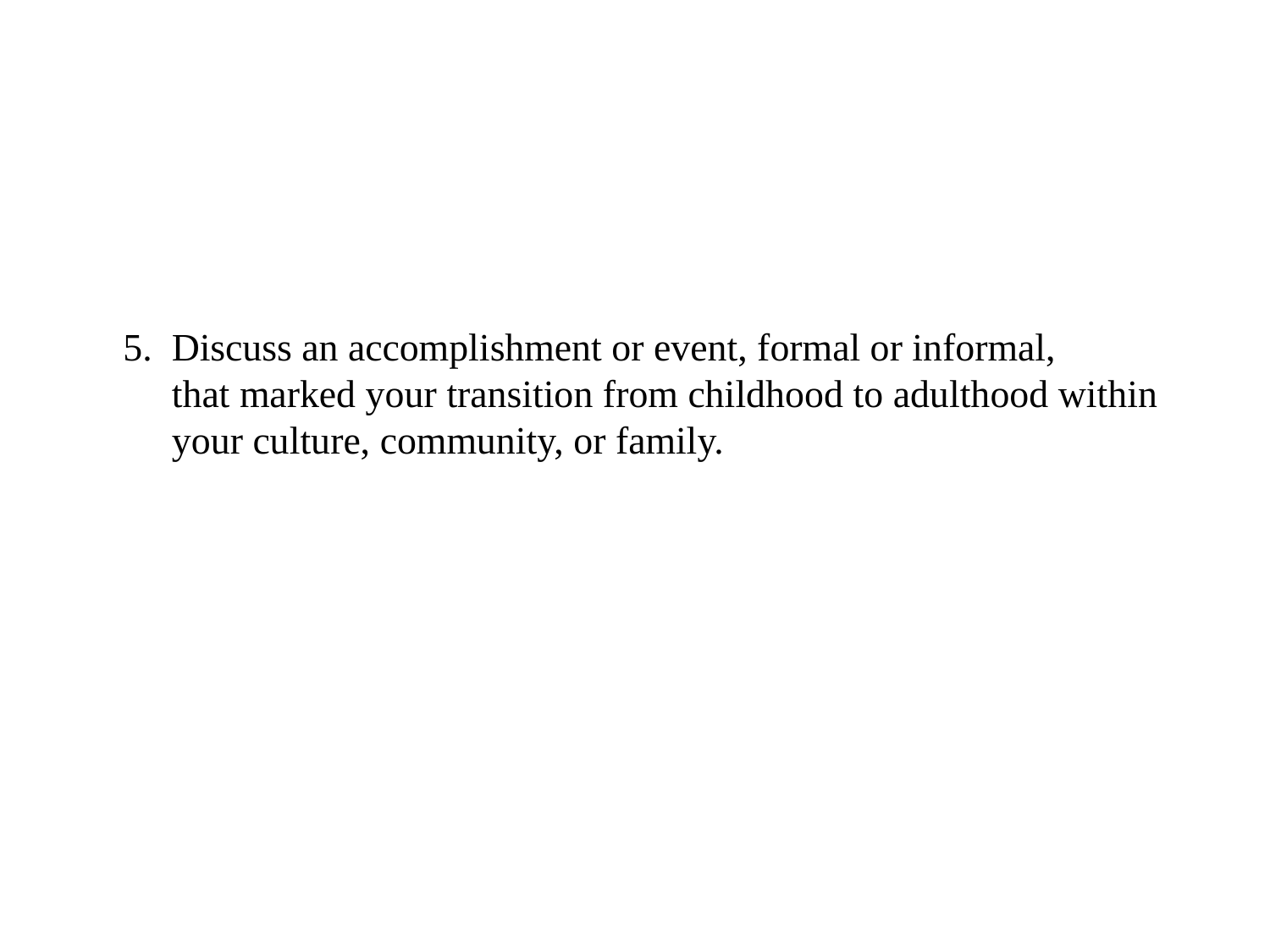

5.  Discuss an accomplishment or event, formal or informal,
     that marked your transition from childhood to adulthood within
     your culture, community, or family.